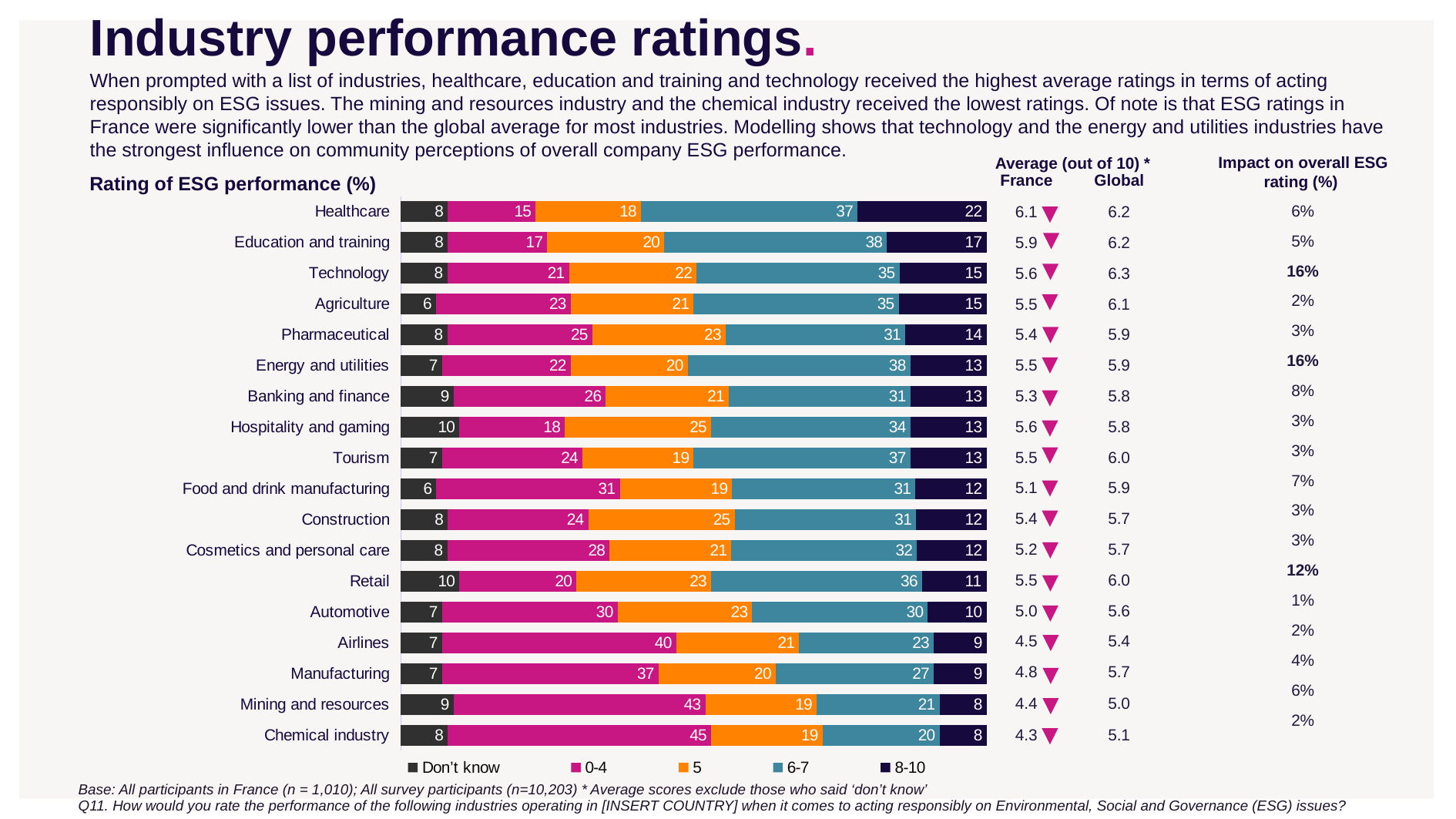

# Industry performance ratings.
When prompted with a list of industries, healthcare, education and training and technology received the highest average ratings in terms of acting responsibly on ESG issues. The mining and resources industry and the chemical industry received the lowest ratings. Of note is that ESG ratings in France were significantly lower than the global average for most industries. Modelling shows that technology and the energy and utilities industries have the strongest influence on community perceptions of overall company ESG performance.
Impact on overall ESG rating (%)
Average (out of 10) *
|  |
| --- |
| 6% |
| 5% |
| 16% |
| 2% |
| 3% |
| 16% |
| 8% |
| 3% |
| 3% |
| 7% |
| 3% |
| 3% |
| 12% |
| 1% |
| 2% |
| 4% |
| 6% |
| 2% |
| France | Global |
| --- | --- |
| 6.1 | 6.2 |
| 5.9 | 6.2 |
| 5.6 | 6.3 |
| 5.5 | 6.1 |
| 5.4 | 5.9 |
| 5.5 | 5.9 |
| 5.3 | 5.8 |
| 5.6 | 5.8 |
| 5.5 | 6.0 |
| 5.1 | 5.9 |
| 5.4 | 5.7 |
| 5.2 | 5.7 |
| 5.5 | 6.0 |
| 5.0 | 5.6 |
| 4.5 | 5.4 |
| 4.8 | 5.7 |
| 4.4 | 5.0 |
| 4.3 | 5.1 |
Rating of ESG performance (%)

### Chart

| Category | Don’t know | 0-4 | 5 | 6-7 | 8-10 |
|---|---|---|---|---|---|
| Healthcare | 8.0 | 15.0 | 18.0 | 37.0 | 22.0 |
| Education and training | 8.0 | 17.0 | 20.0 | 38.0 | 17.0 |
| Technology | 8.0 | 21.0 | 22.0 | 35.0 | 15.0 |
| Agriculture | 6.0 | 23.0 | 21.0 | 35.0 | 15.0 |
| Pharmaceutical | 8.0 | 25.0 | 23.0 | 31.0 | 14.0 |
| Energy and utilities | 7.0 | 22.0 | 20.0 | 38.0 | 13.0 |
| Banking and finance | 9.0 | 26.0 | 21.0 | 31.0 | 13.0 |
| Hospitality and gaming | 10.0 | 18.0 | 25.0 | 34.0 | 13.0 |
| Tourism | 7.0 | 24.0 | 19.0 | 37.0 | 13.0 |
| Food and drink manufacturing | 6.0 | 31.0 | 19.0 | 31.0 | 12.0 |
| Construction | 8.0 | 24.0 | 25.0 | 31.0 | 12.0 |
| Cosmetics and personal care | 8.0 | 28.0 | 21.0 | 32.0 | 12.0 |
| Retail | 10.0 | 20.0 | 23.0 | 36.0 | 11.0 |
| Automotive | 7.0 | 30.0 | 23.0 | 30.0 | 10.0 |
| Airlines | 7.0 | 40.0 | 21.0 | 23.0 | 9.0 |
| Manufacturing | 7.0 | 37.0 | 20.0 | 27.0 | 9.0 |
| Mining and resources | 9.0 | 43.0 | 19.0 | 21.0 | 8.0 |
| Chemical industry | 8.0 | 45.0 | 19.0 | 20.0 | 8.0 |

Base: All participants in France (n = 1,010); All survey participants (n=10,203) * Average scores exclude those who said ‘don’t know’
Q11. How would you rate the performance of the following industries operating in [INSERT COUNTRY] when it comes to acting responsibly on Environmental, Social and Governance (ESG) issues?